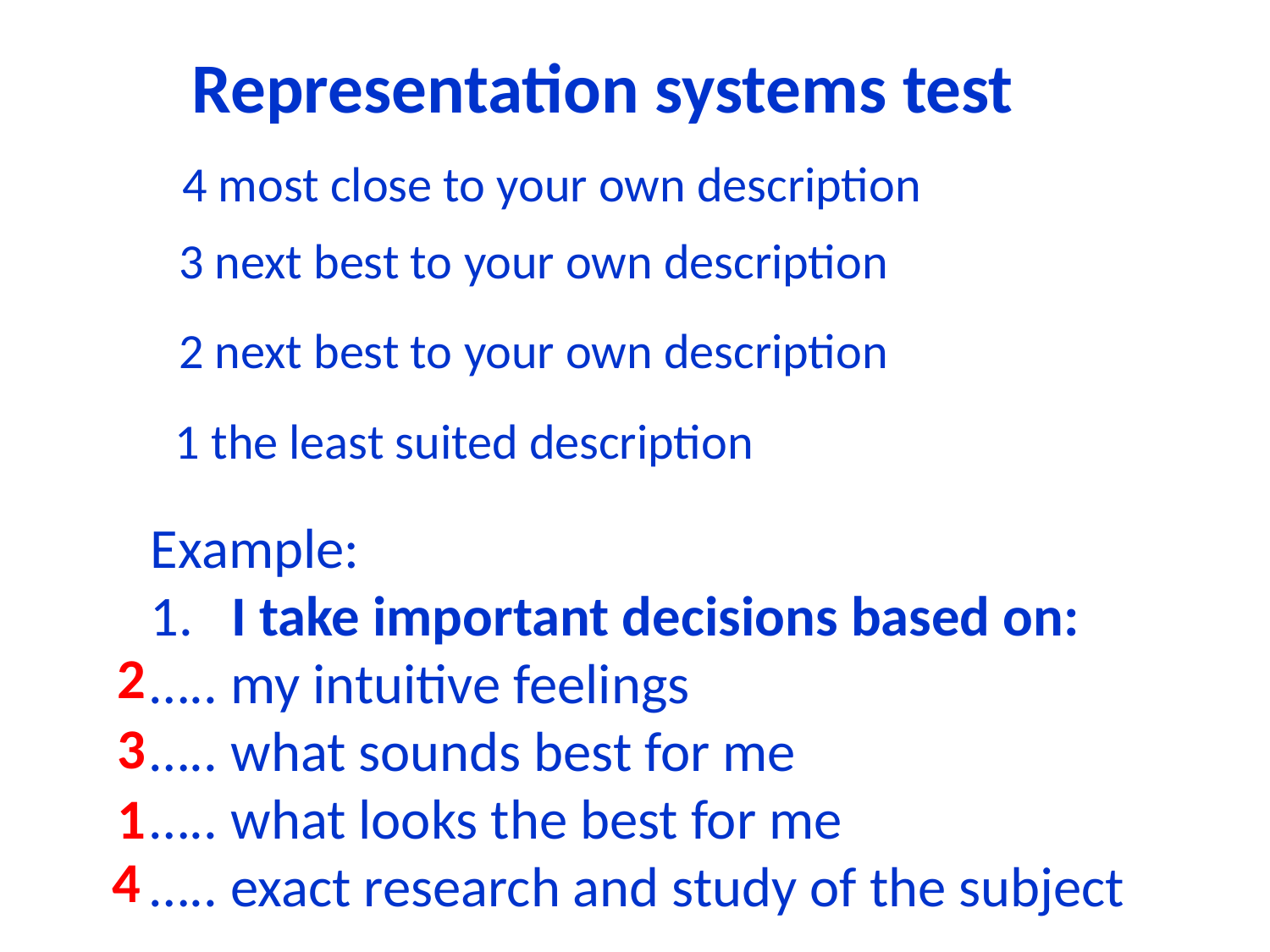

Representation systems test
4 most close to your own description
3 next best to your own description
2 next best to your own description
1 the least suited description
Example:
1.   I take important decisions based on:
….. my intuitive feelings
….. what sounds best for me
….. what looks the best for me
….. exact research and study of the subject
2
3
1
4